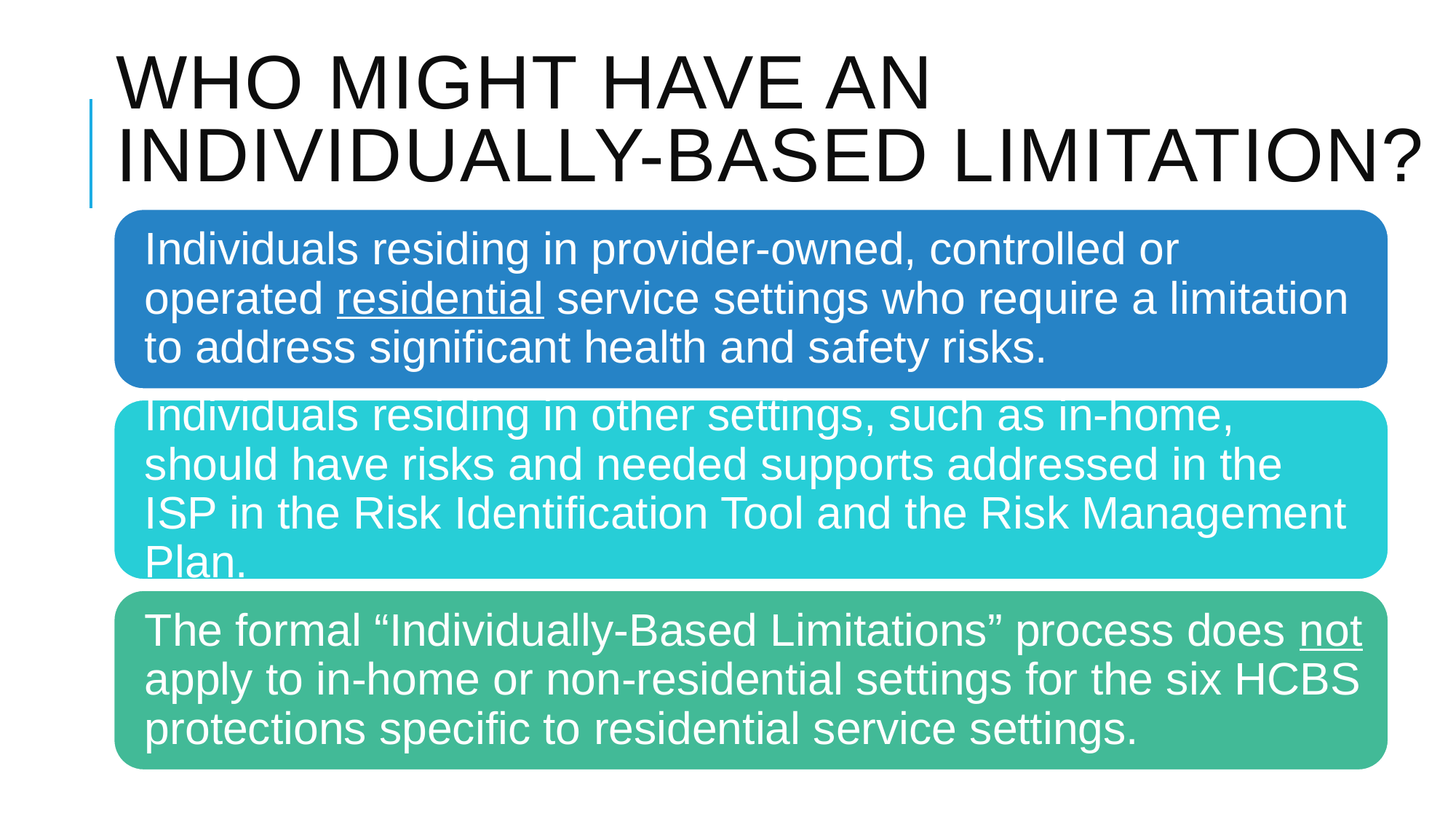

# Who might have an individually-based limitation?
Individuals residing in provider-owned, controlled or operated residential service settings who require a limitation to address significant health and safety risks.
Individuals residing in other settings, such as in-home, should have risks and needed supports addressed in the ISP in the Risk Identification Tool and the Risk Management Plan.
The formal “Individually-Based Limitations” process does not apply to in-home or non-residential settings for the six HCBS protections specific to residential service settings.